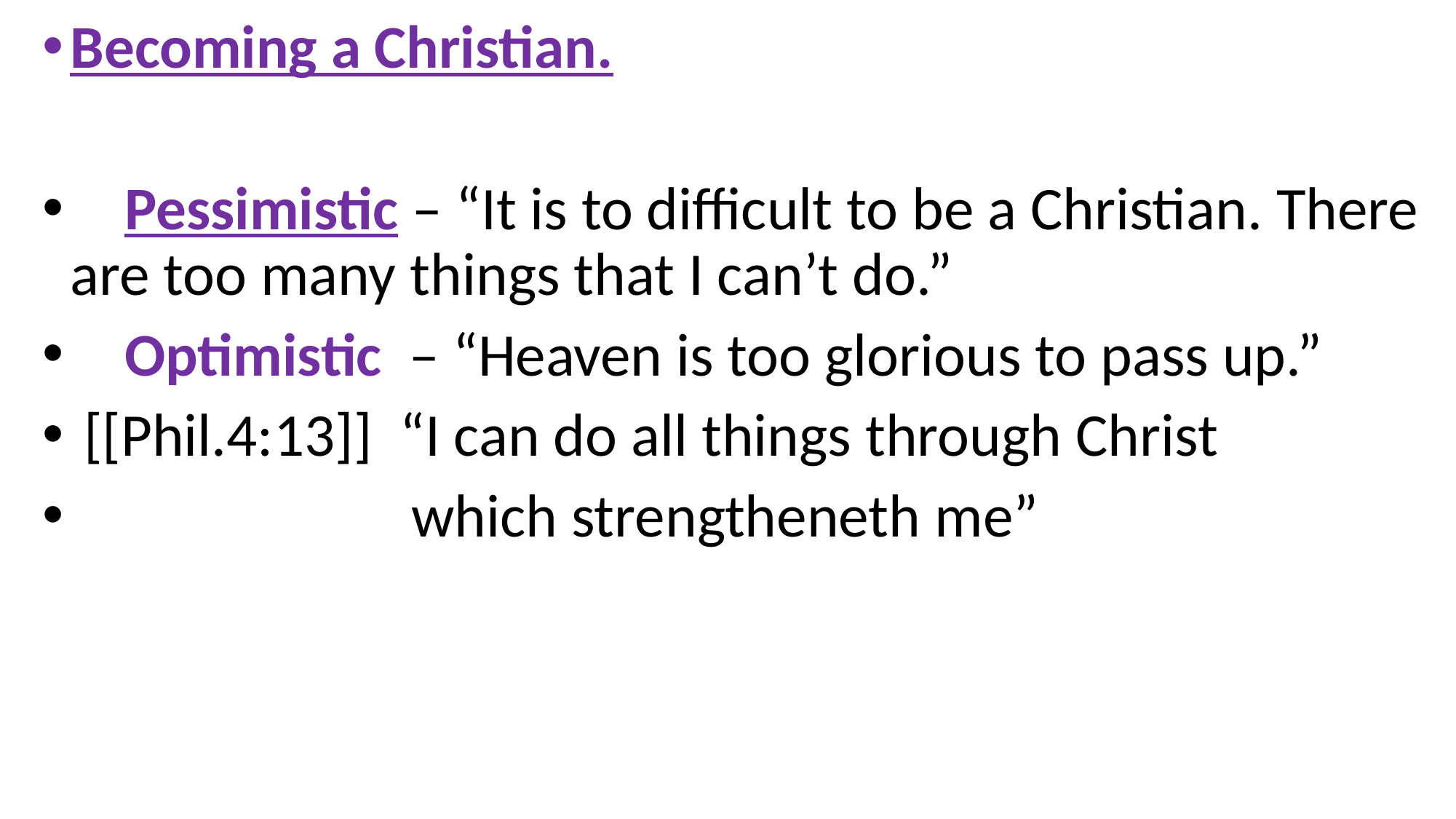

Becoming a Christian.

    Pessimistic – “It is to difficult to be a Christian. There are too many things that I can’t do.”
    Optimistic  – “Heaven is too glorious to pass up.”
 [[Phil.4:13]]  “I can do all things through Christ
                         which strengtheneth me”